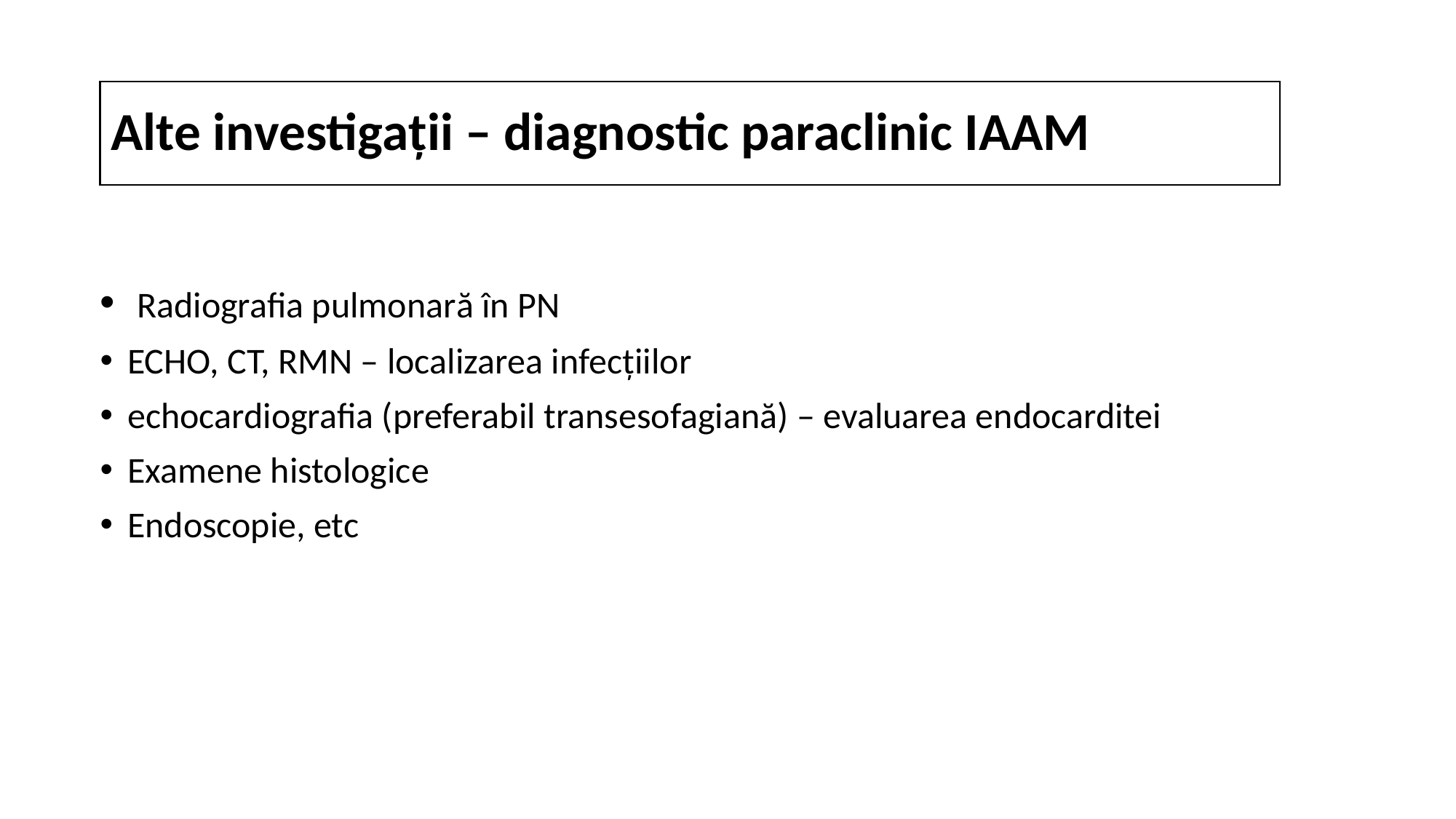

# Alte investigații – diagnostic paraclinic IAAM
 Radiografia pulmonară în PN
ECHO, CT, RMN – localizarea infecțiilor
echocardiografia (preferabil transesofagiană) – evaluarea endocarditei
Examene histologice
Endoscopie, etc